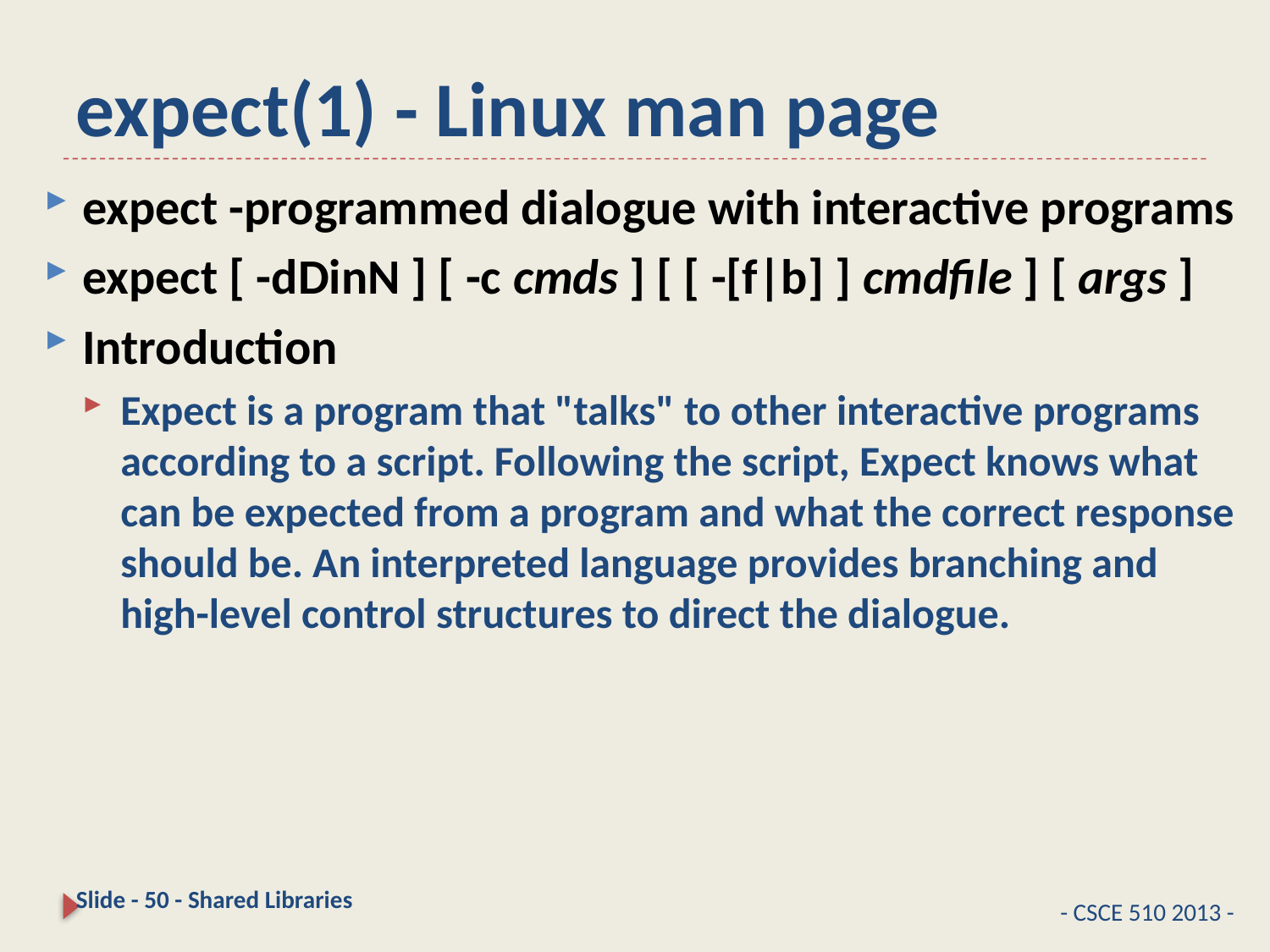

# expect(1) - Linux man page
expect -programmed dialogue with interactive programs
expect [ -dDinN ] [ -c cmds ] [ [ -[f|b] ] cmdfile ] [ args ]
Introduction
Expect is a program that "talks" to other interactive programs according to a script. Following the script, Expect knows what can be expected from a program and what the correct response should be. An interpreted language provides branching and high-level control structures to direct the dialogue.
Slide - 50 - Shared Libraries

- CSCE 510 2013 -